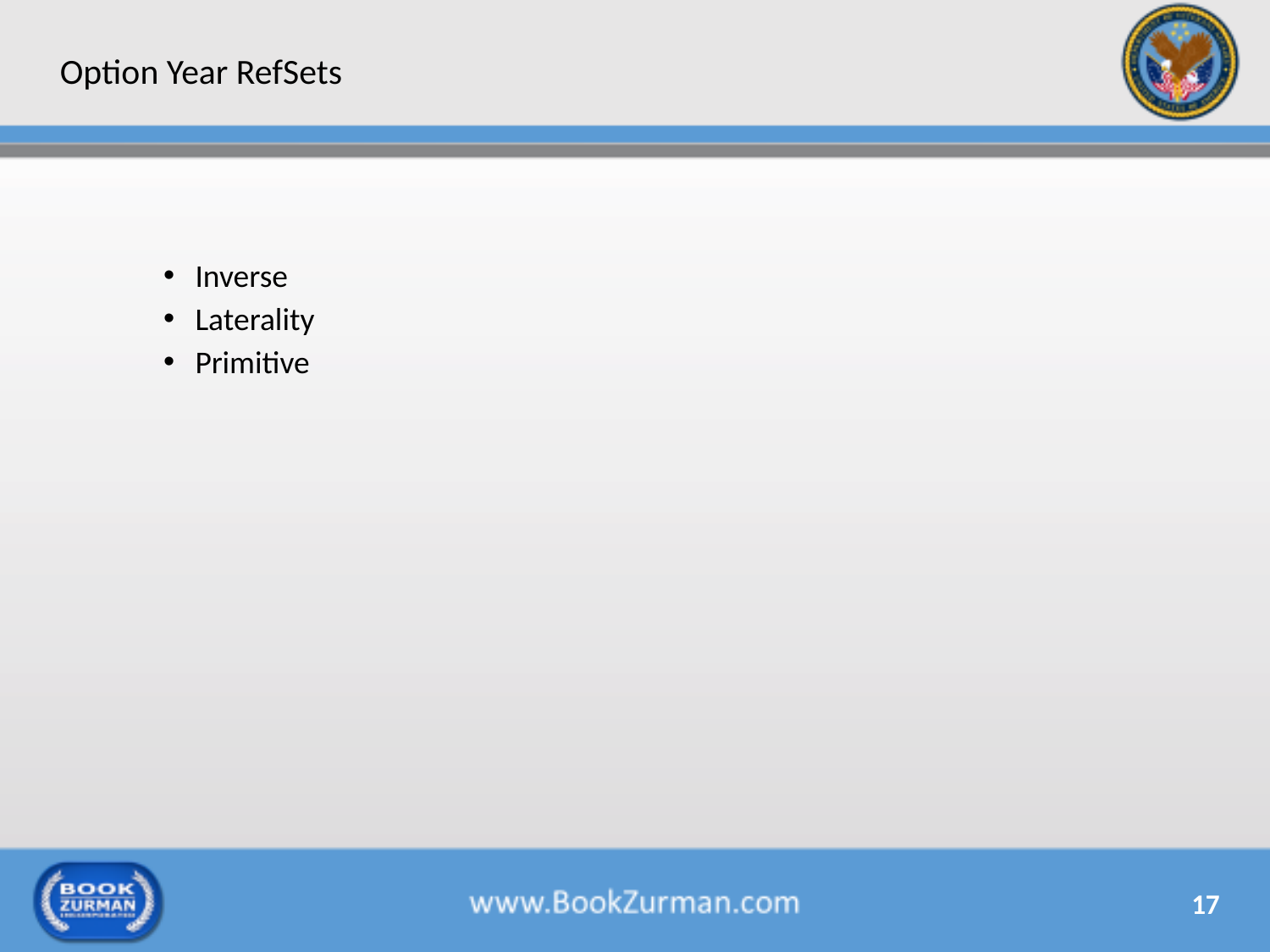

# Option Year RefSets
Inverse
Laterality
Primitive

17